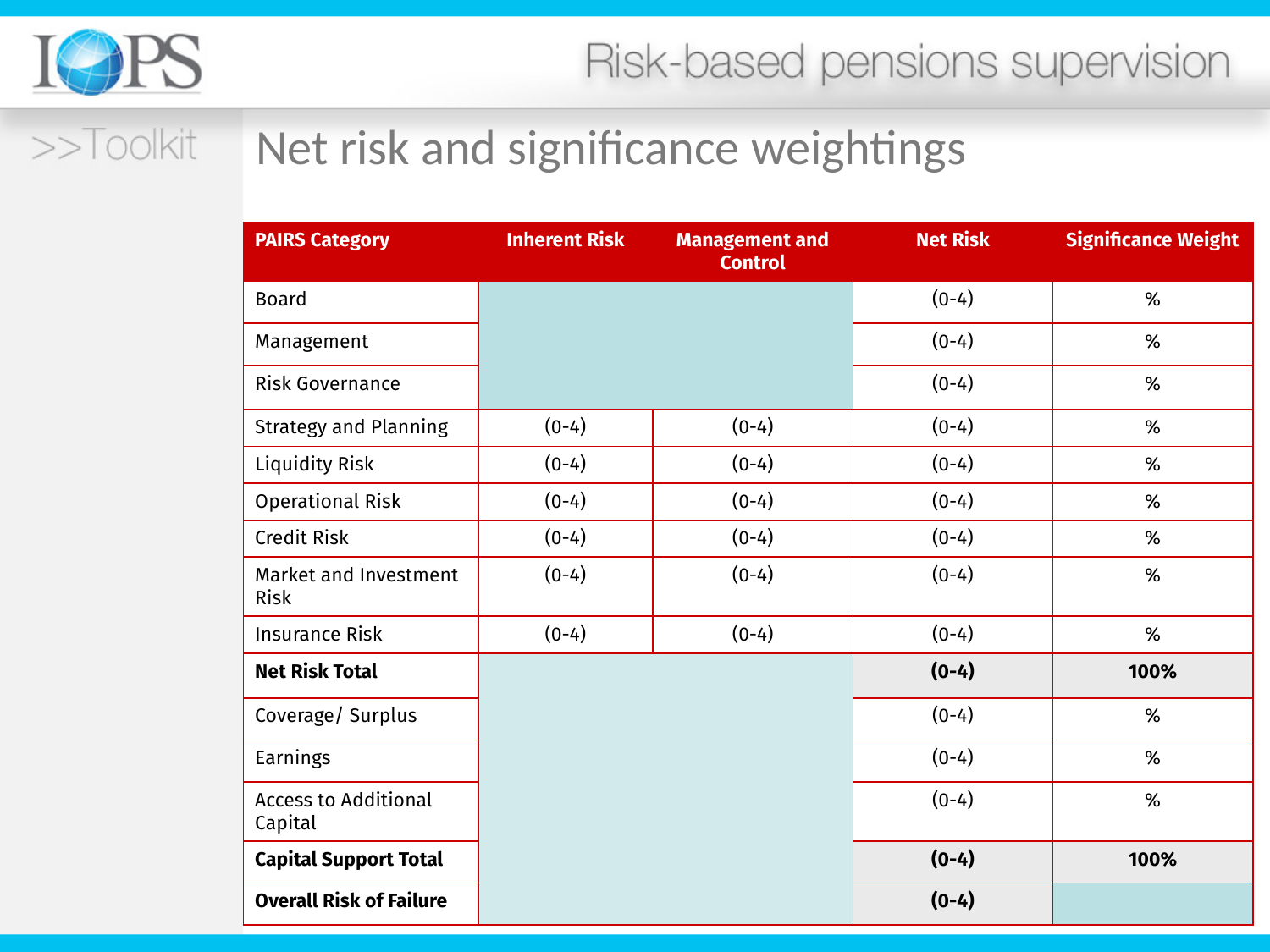

Net risk and significance weightings
| PAIRS Category | Inherent Risk | Management and Control | Net Risk | Significance Weight |
| --- | --- | --- | --- | --- |
| Board |  |  | (0-4) | % |
| Management |  |  | (0-4) | % |
| Risk Governance |  |  | (0-4) | % |
| Strategy and Planning | (0-4) | (0-4) | (0-4) | % |
| Liquidity Risk | (0-4) | (0-4) | (0-4) | % |
| Operational Risk | (0-4) | (0-4) | (0-4) | % |
| Credit Risk | (0-4) | (0-4) | (0-4) | % |
| Market and Investment Risk | (0-4) | (0-4) | (0-4) | % |
| Insurance Risk | (0-4) | (0-4) | (0-4) | % |
| Net Risk Total |  |  | (0-4) | 100% |
| Coverage/ Surplus |  |  | (0-4) | % |
| Earnings |  |  | (0-4) | % |
| Access to Additional Capital |  |  | (0-4) | % |
| Capital Support Total |  |  | (0-4) | 100% |
| Overall Risk of Failure |  |  | (0-4) |  |